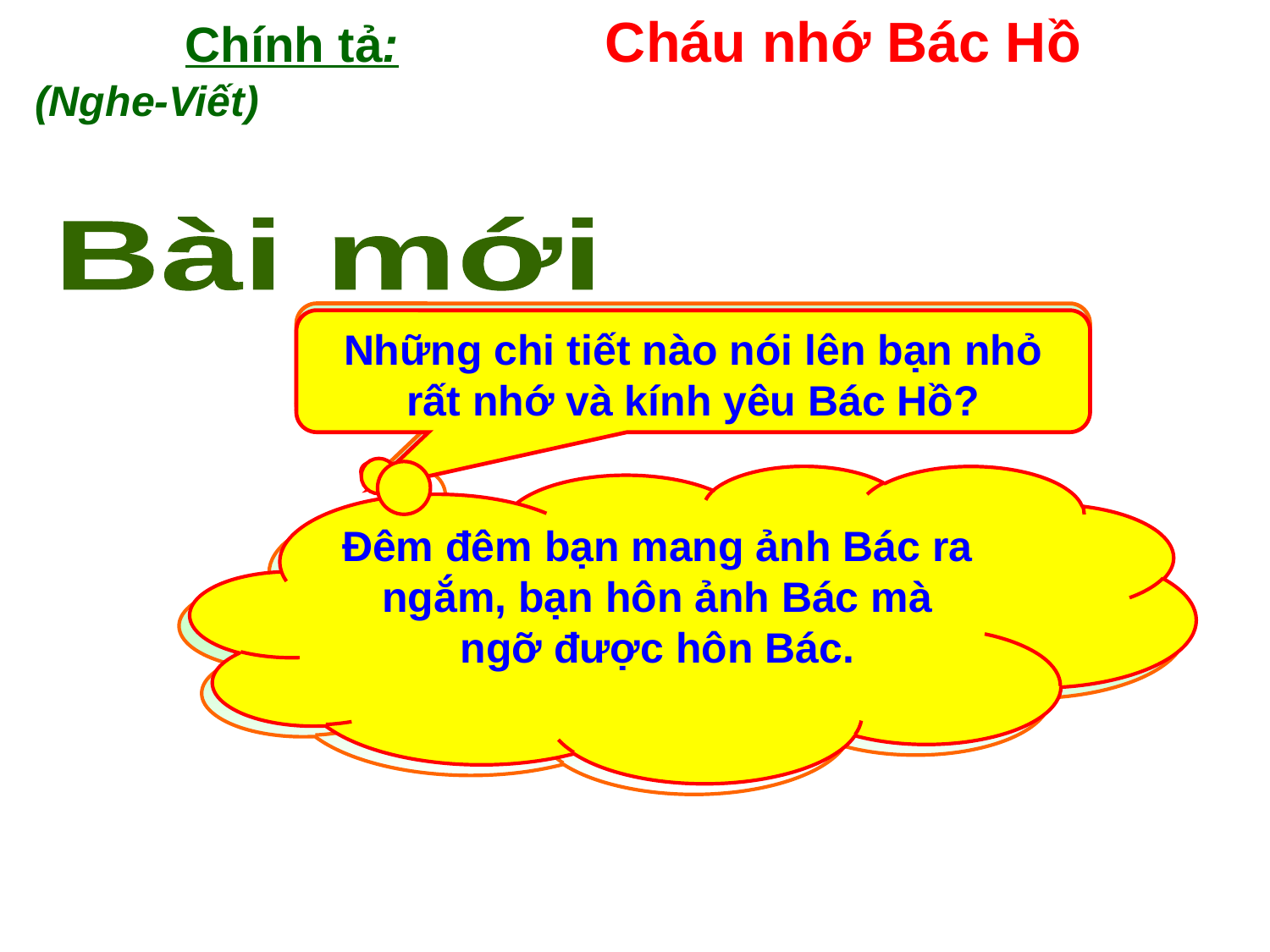

Chính tả:               Cháu nhớ Bác Hồ
 (Nghe-Viết)
Bài mới

Nội dung đoạn thơ nói lên tình cảm của ai với ai?
Những chi tiết nào nói lên bạn nhỏ rất nhớ và kính yêu Bác Hồ?
Đêm đêm bạn mang ảnh Bác ra ngắm, bạn hôn ảnh Bác mà ngỡ được hôn Bác.
Thể hiện tình cảm mong nhớ của bạn nhỏ miền Nam sống trong vùng địch tạm chiếm với Bác Hồ.